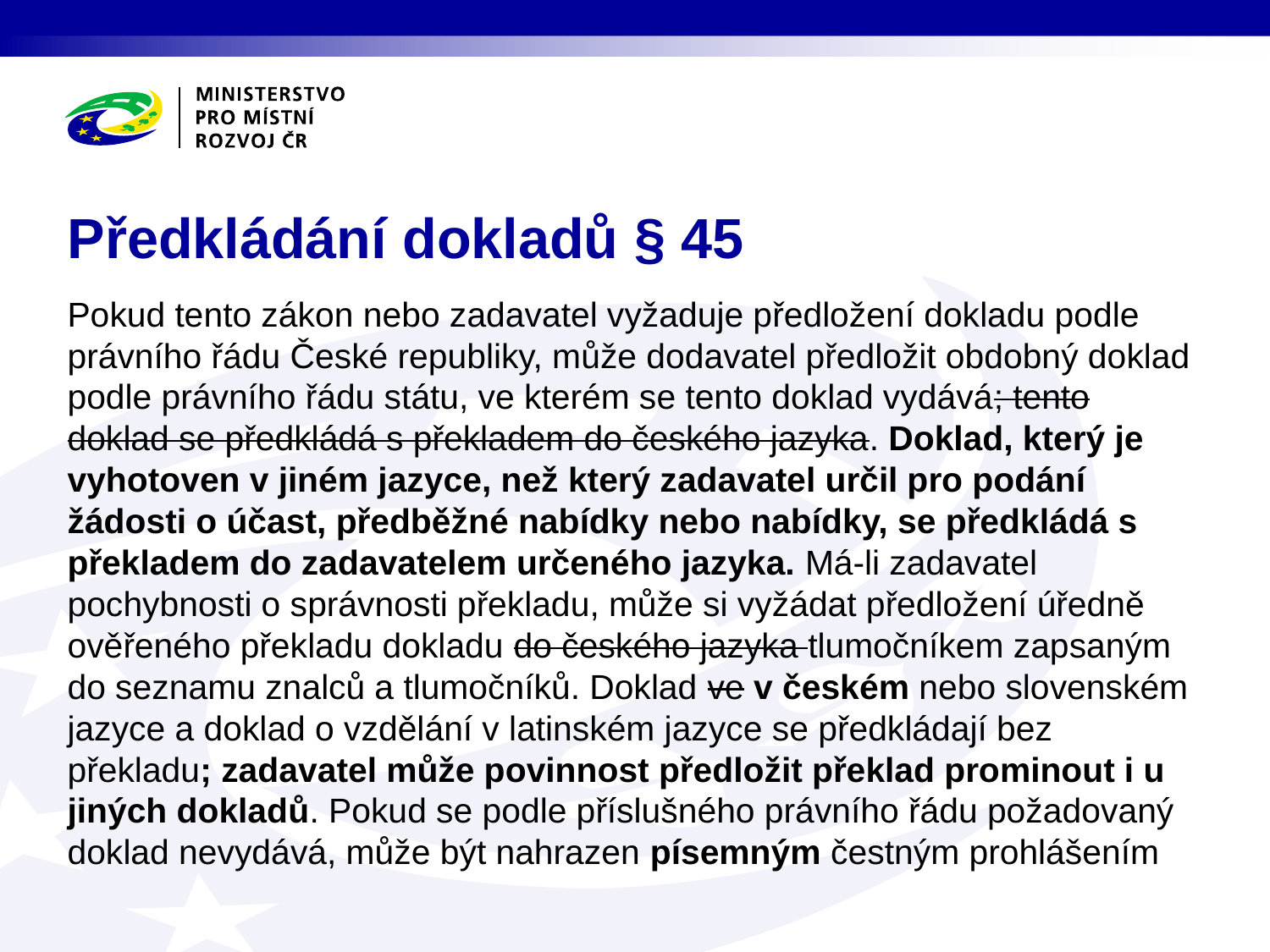

# Předkládání dokladů § 45
Pokud tento zákon nebo zadavatel vyžaduje předložení dokladu podle právního řádu České republiky, může dodavatel předložit obdobný doklad podle právního řádu státu, ve kterém se tento doklad vydává; tento doklad se předkládá s překladem do českého jazyka. Doklad, který je vyhotoven v jiném jazyce, než který zadavatel určil pro podání žádosti o účast, předběžné nabídky nebo nabídky, se předkládá s překladem do zadavatelem určeného jazyka. Má-li zadavatel pochybnosti o správnosti překladu, může si vyžádat předložení úředně ověřeného překladu dokladu do českého jazyka tlumočníkem zapsaným do seznamu znalců a tlumočníků. Doklad ve v českém nebo slovenském jazyce a doklad o vzdělání v latinském jazyce se předkládají bez překladu; zadavatel může povinnost předložit překlad prominout i u jiných dokladů. Pokud se podle příslušného právního řádu požadovaný doklad nevydává, může být nahrazen písemným čestným prohlášením